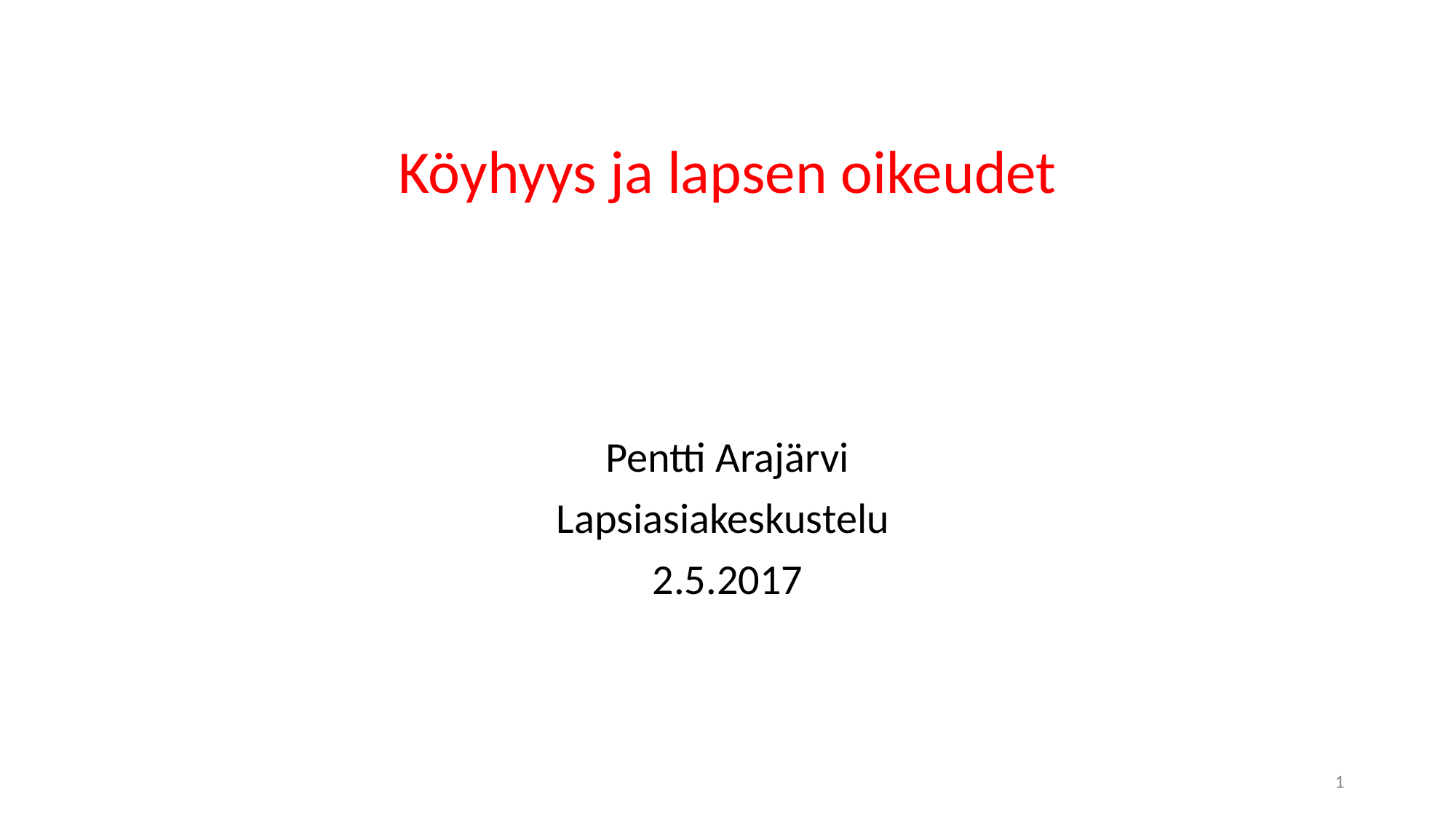

# Köyhyys ja lapsen oikeudet
Pentti Arajärvi
Lapsiasiakeskustelu
2.5.2017
1